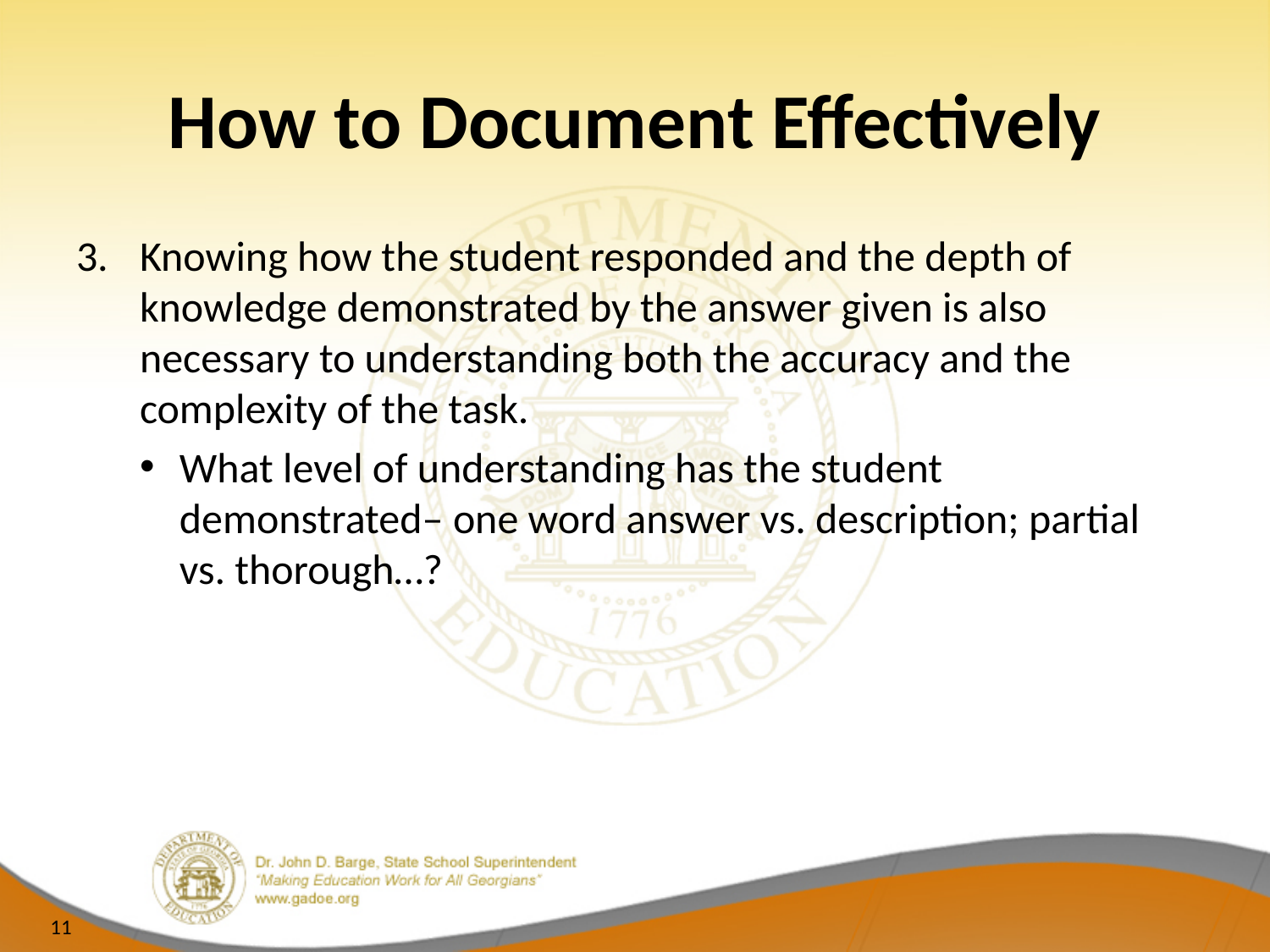

# How to Document Effectively
Knowing how the student responded and the depth of knowledge demonstrated by the answer given is also necessary to understanding both the accuracy and the complexity of the task.
What level of understanding has the student demonstrated– one word answer vs. description; partial vs. thorough…?
11